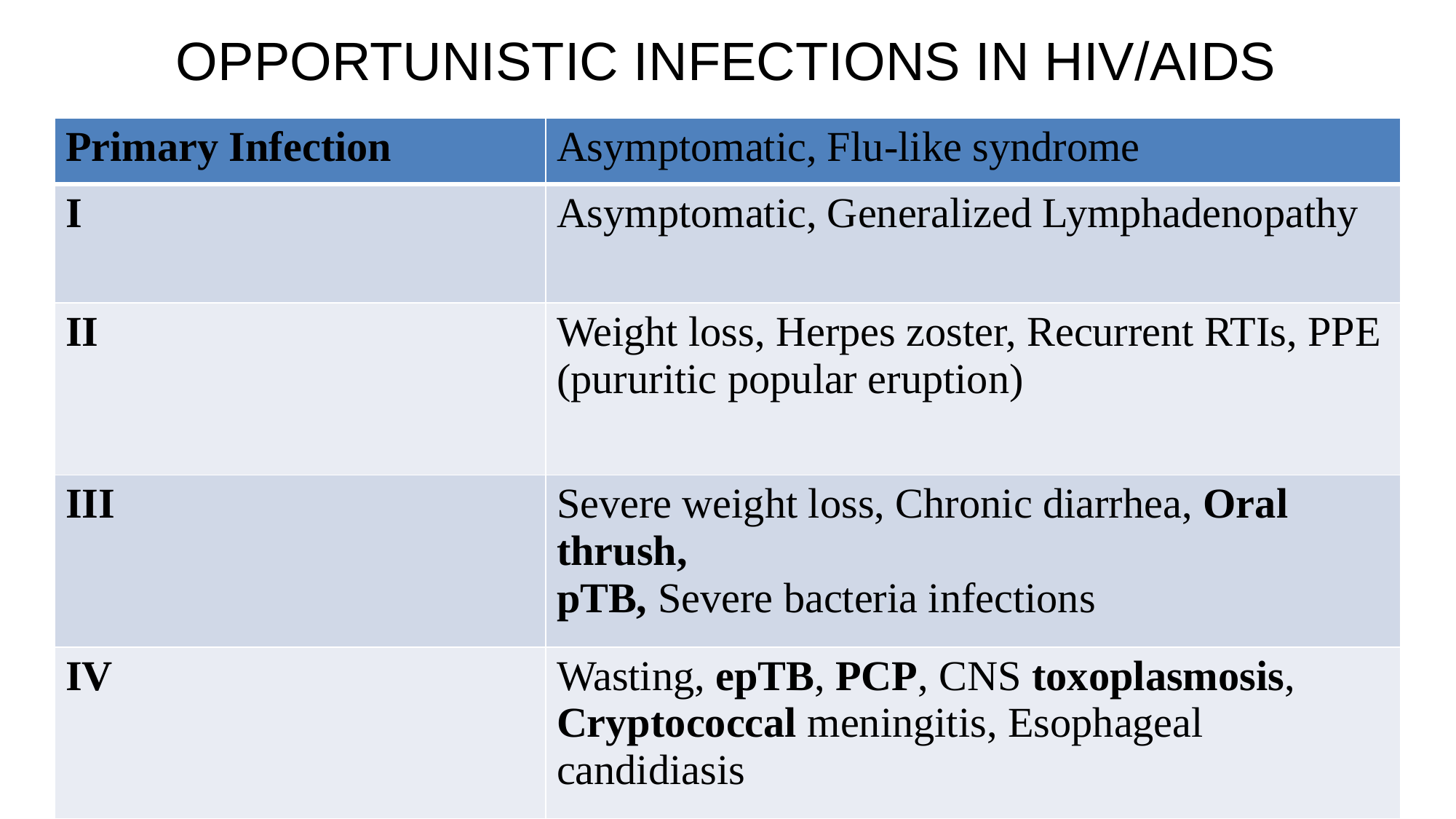

# OPPORTUNISTIC INFECTIONS IN HIV/AIDS
| Primary Infection | Asymptomatic, Flu-like syndrome |
| --- | --- |
| I | Asymptomatic, Generalized Lymphadenopathy |
| II | Weight loss, Herpes zoster, Recurrent RTIs, PPE (pururitic popular eruption) |
| III | Severe weight loss, Chronic diarrhea, Oral thrush, pTB, Severe bacteria infections |
| IV | Wasting, epTB, PCP, CNS toxoplasmosis, Cryptococcal meningitis, Esophageal candidiasis |